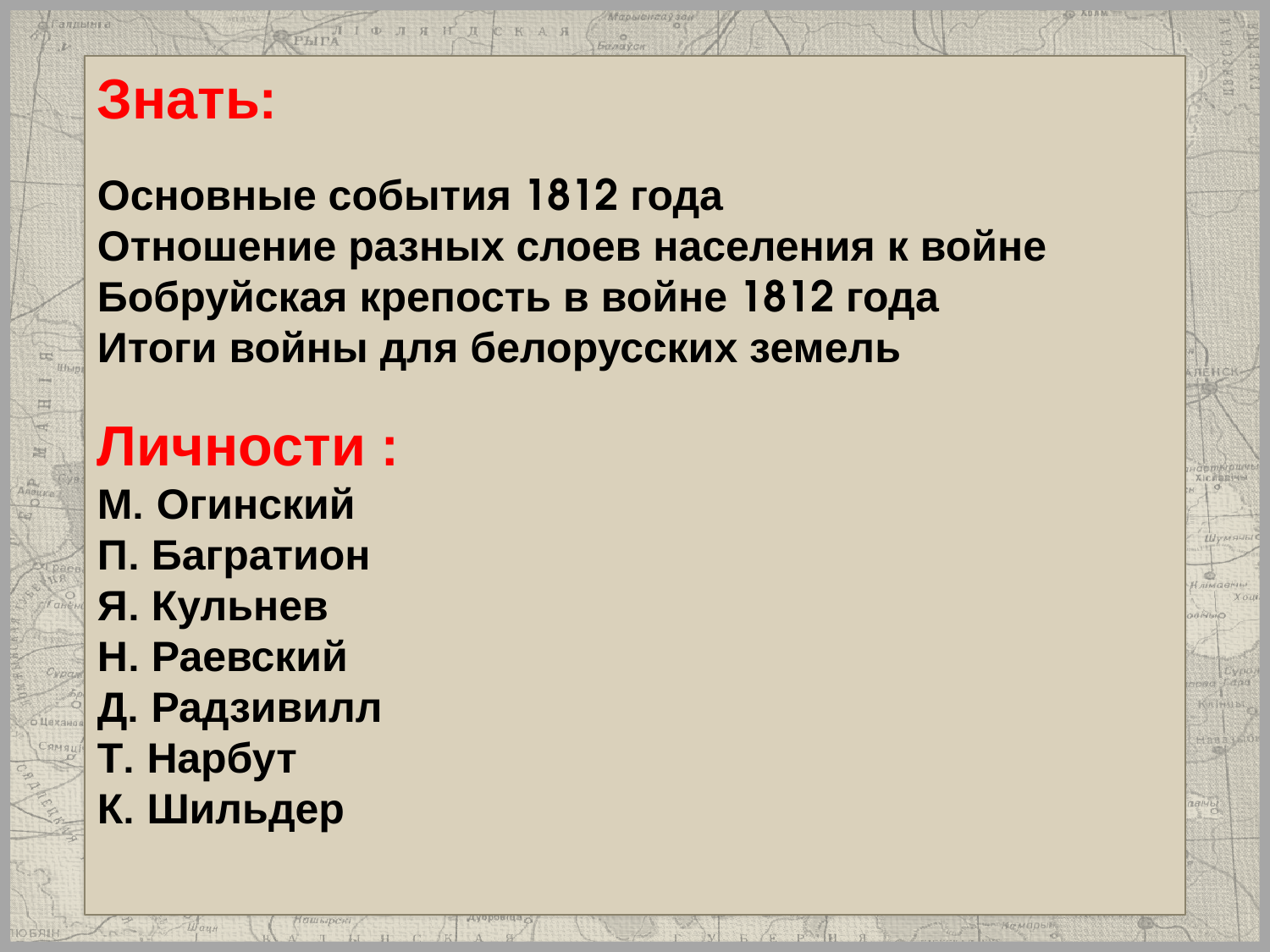

Знать:

Основные события 1812 года
Отношение разных слоев населения к войне
Бобруйская крепость в войне 1812 года
Итоги войны для белорусских земель

Личности :
М. Огинский
П. Багратион
Я. Кульнев
Н. Раевский
Д. Радзивилл
Т. Нарбут
К. Шильдер